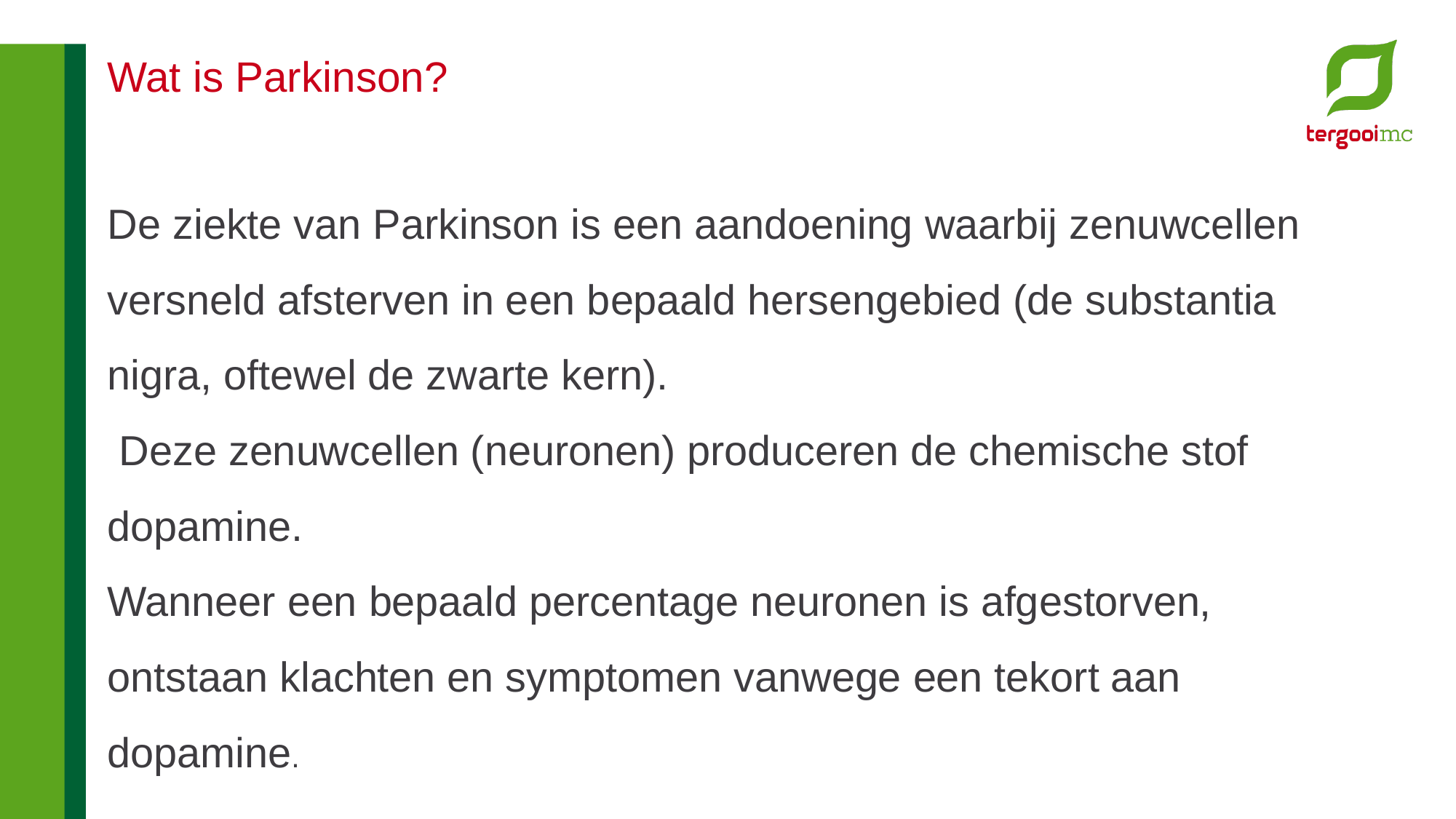

# Wat is Parkinson?
De ziekte van Parkinson is een aandoening waarbij zenuwcellen versneld afsterven in een bepaald hersengebied (de substantia nigra, oftewel de zwarte kern).
 Deze zenuwcellen (neuronen) produceren de chemische stof dopamine.
Wanneer een bepaald percentage neuronen is afgestorven, ontstaan klachten en symptomen vanwege een tekort aan dopamine.